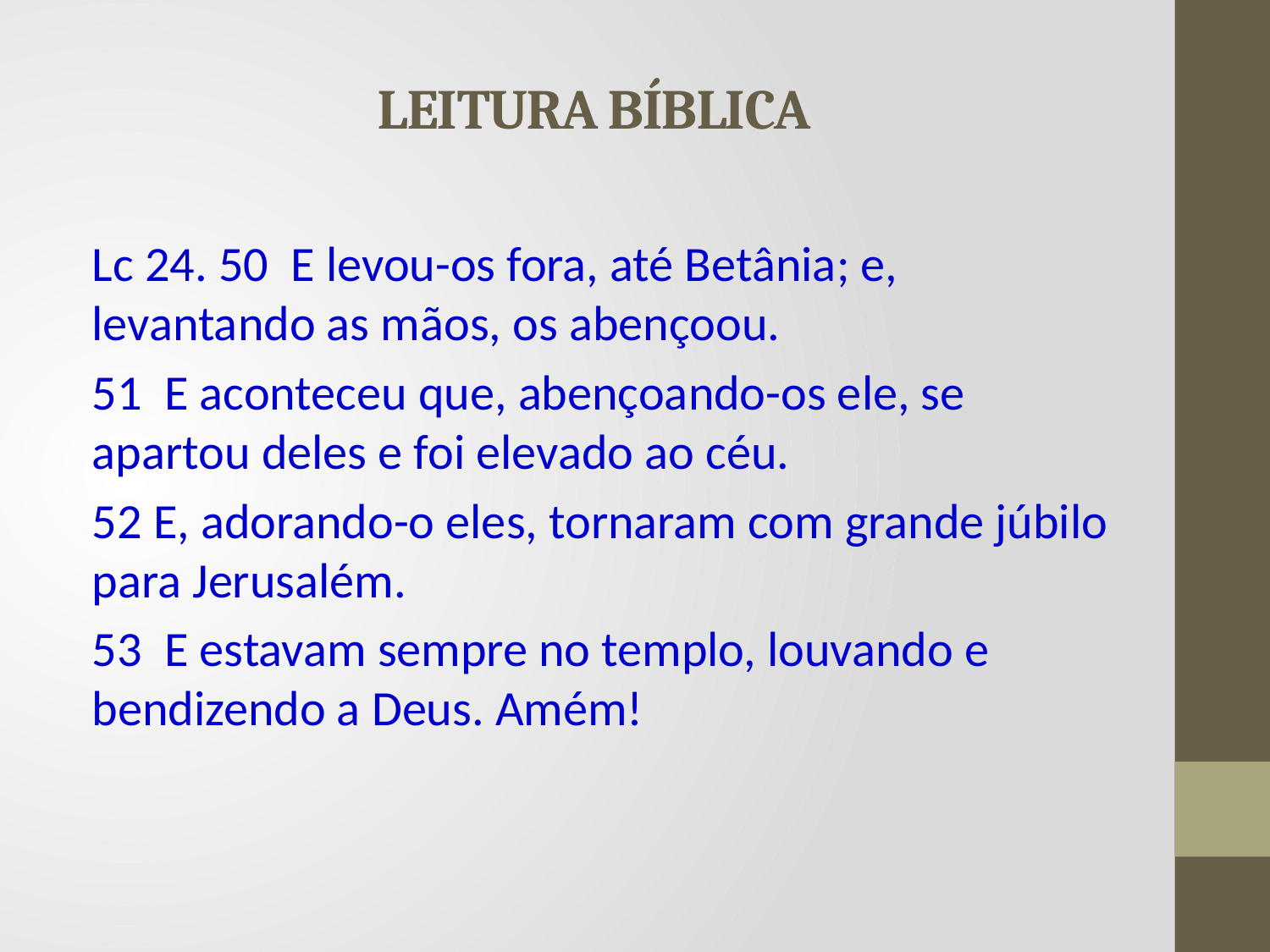

# LEITURA BÍBLICA
Lc 24. 50  E levou-os fora, até Betânia; e, levantando as mãos, os abençoou.
51  E aconteceu que, abençoando-os ele, se apartou deles e foi elevado ao céu.
52 E, adorando-o eles, tornaram com grande júbilo para Jerusalém.
53  E estavam sempre no templo, louvando e bendizendo a Deus. Amém!